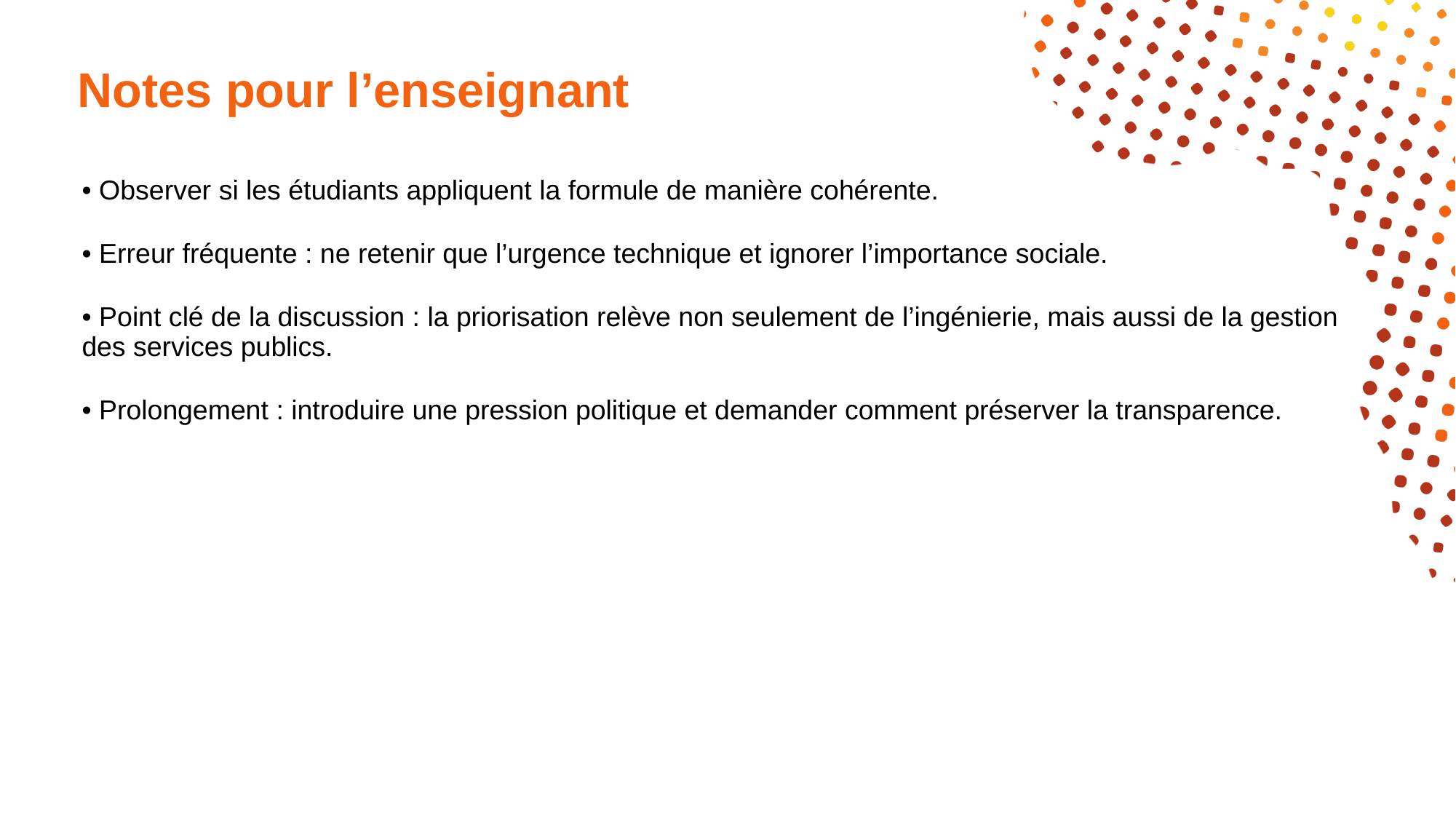

# Notes pour l’enseignant
• Observer si les étudiants appliquent la formule de manière cohérente.
• Erreur fréquente : ne retenir que l’urgence technique et ignorer l’importance sociale.
• Point clé de la discussion : la priorisation relève non seulement de l’ingénierie, mais aussi de la gestion des services publics.
• Prolongement : introduire une pression politique et demander comment préserver la transparence.